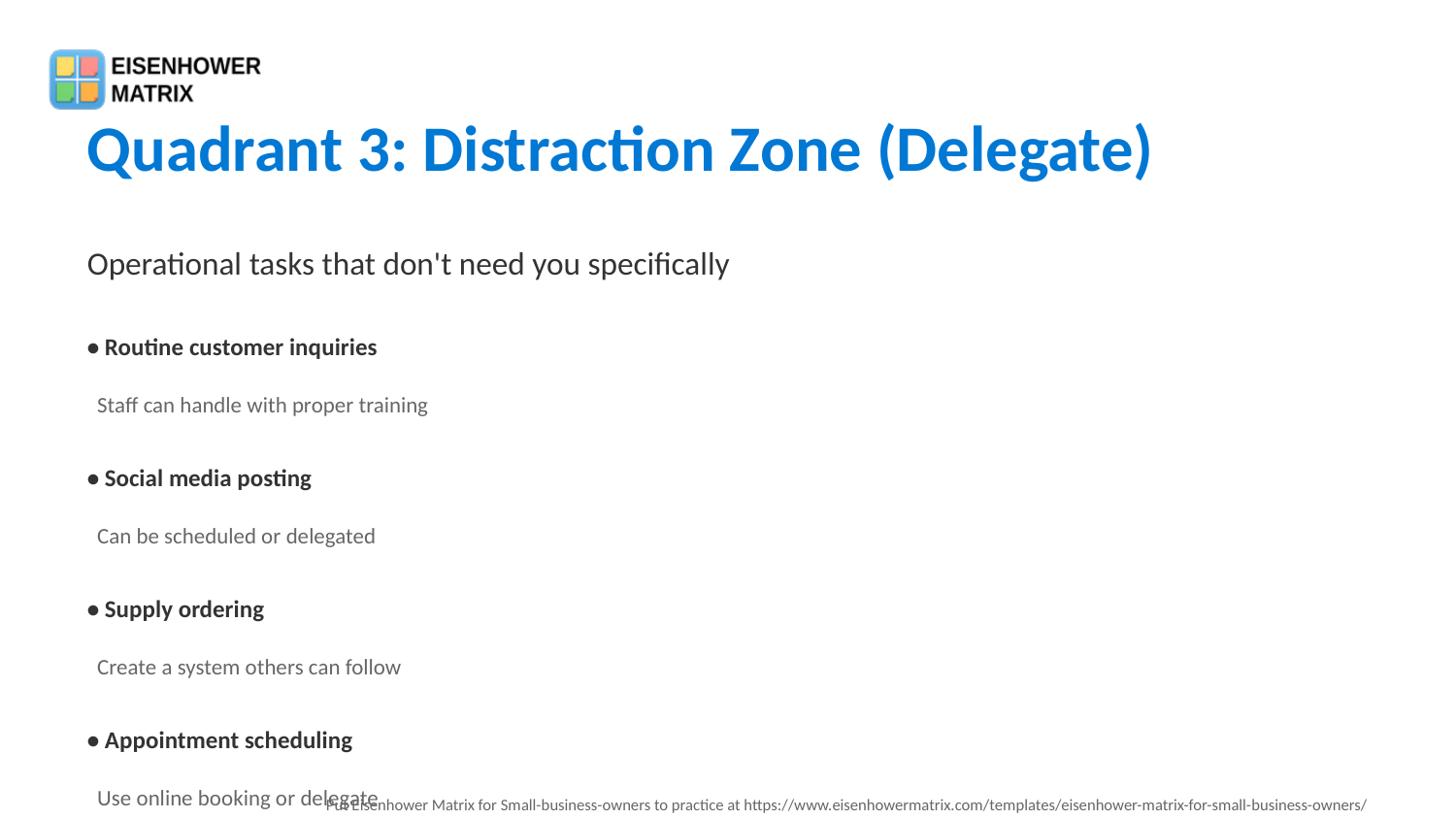

Quadrant 3: Distraction Zone (Delegate)
Operational tasks that don't need you specifically
• Routine customer inquiries
  Staff can handle with proper training
• Social media posting
  Can be scheduled or delegated
• Supply ordering
  Create a system others can follow
• Appointment scheduling
  Use online booking or delegate